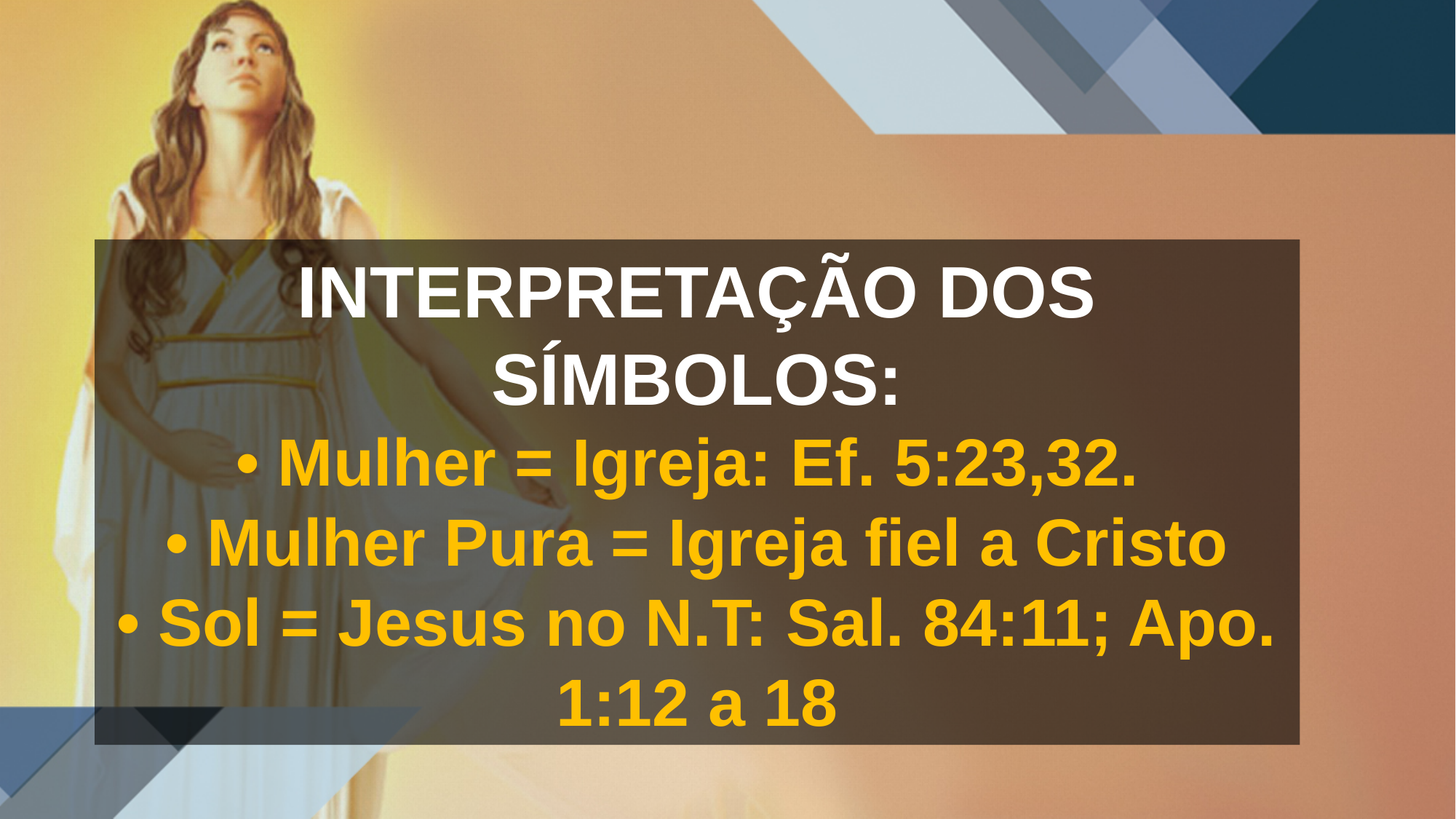

INTERPRETAÇÃO DOS SÍMBOLOS:
• Mulher = Igreja: Ef. 5:23,32.
• Mulher Pura = Igreja fiel a Cristo
• Sol = Jesus no N.T: Sal. 84:11; Apo. 1:12 a 18